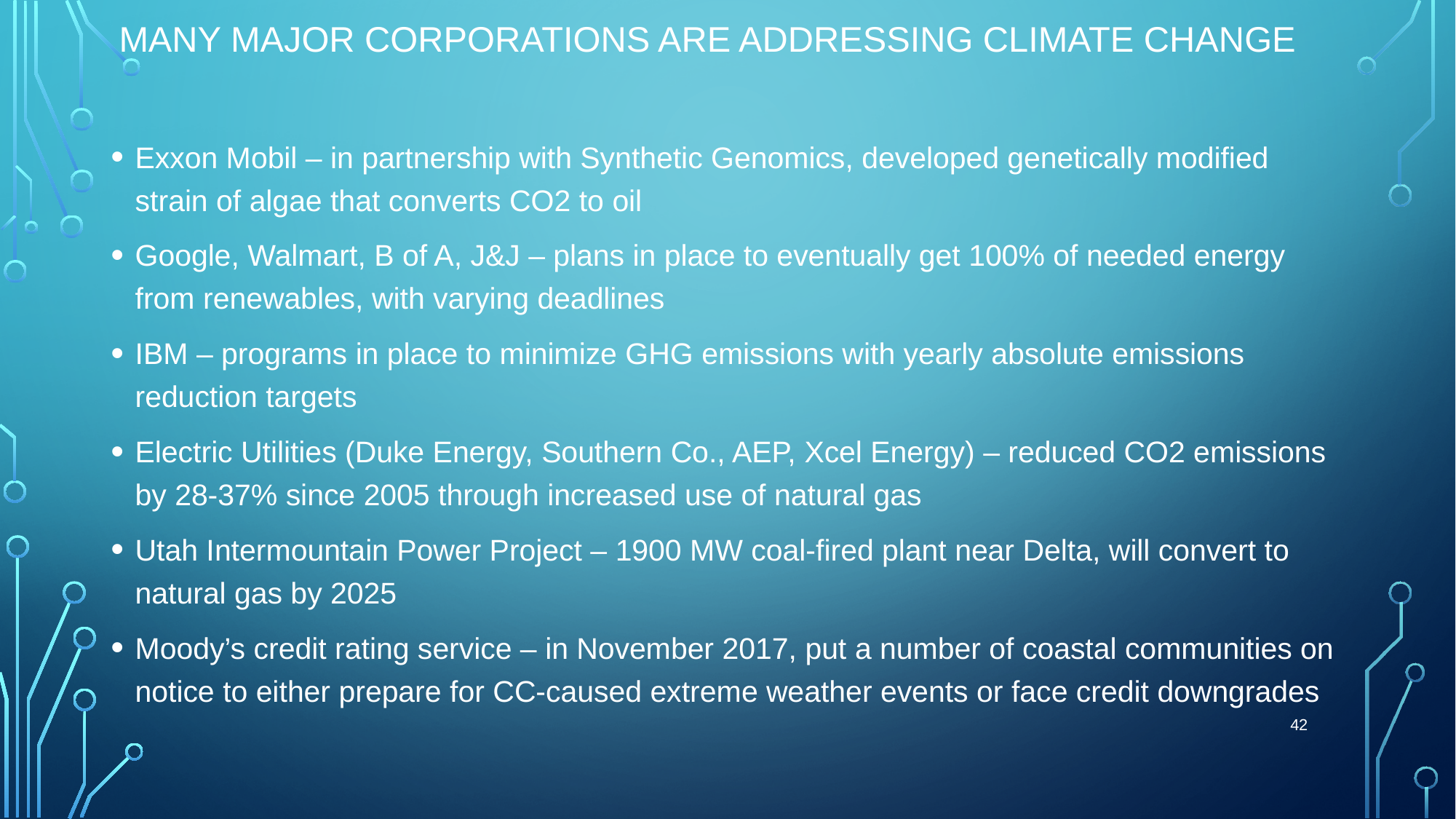

# Many Major Corporations are Addressing Climate Change
Exxon Mobil – in partnership with Synthetic Genomics, developed genetically modified strain of algae that converts CO2 to oil
Google, Walmart, B of A, J&J – plans in place to eventually get 100% of needed energy from renewables, with varying deadlines
IBM – programs in place to minimize GHG emissions with yearly absolute emissions reduction targets
Electric Utilities (Duke Energy, Southern Co., AEP, Xcel Energy) – reduced CO2 emissions by 28-37% since 2005 through increased use of natural gas
Utah Intermountain Power Project – 1900 MW coal-fired plant near Delta, will convert to natural gas by 2025
Moody’s credit rating service – in November 2017, put a number of coastal communities on notice to either prepare for CC-caused extreme weather events or face credit downgrades

42